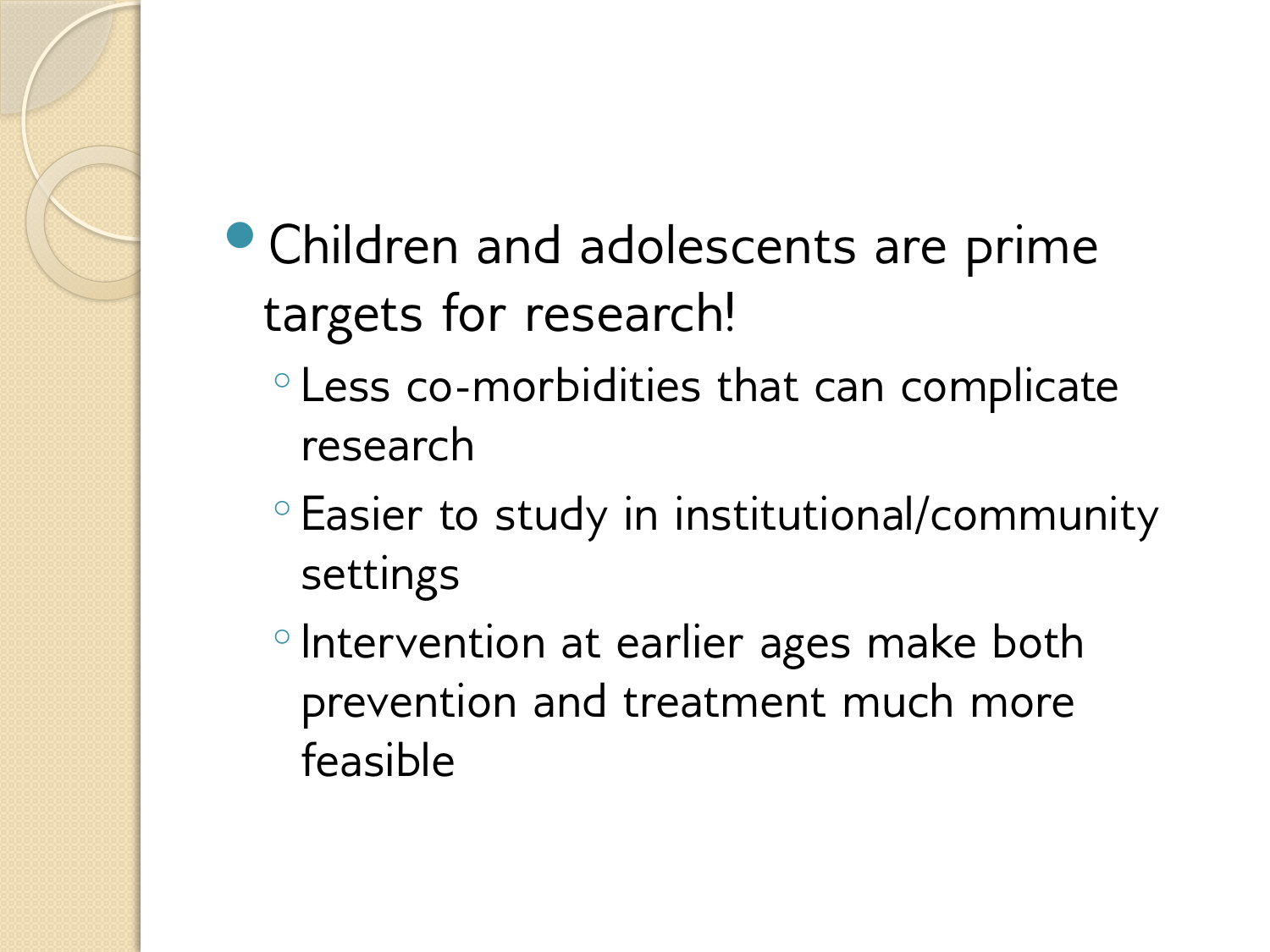

#
Children and adolescents are prime targets for research!
Less co-morbidities that can complicate research
Easier to study in institutional/community settings
Intervention at earlier ages make both prevention and treatment much more feasible